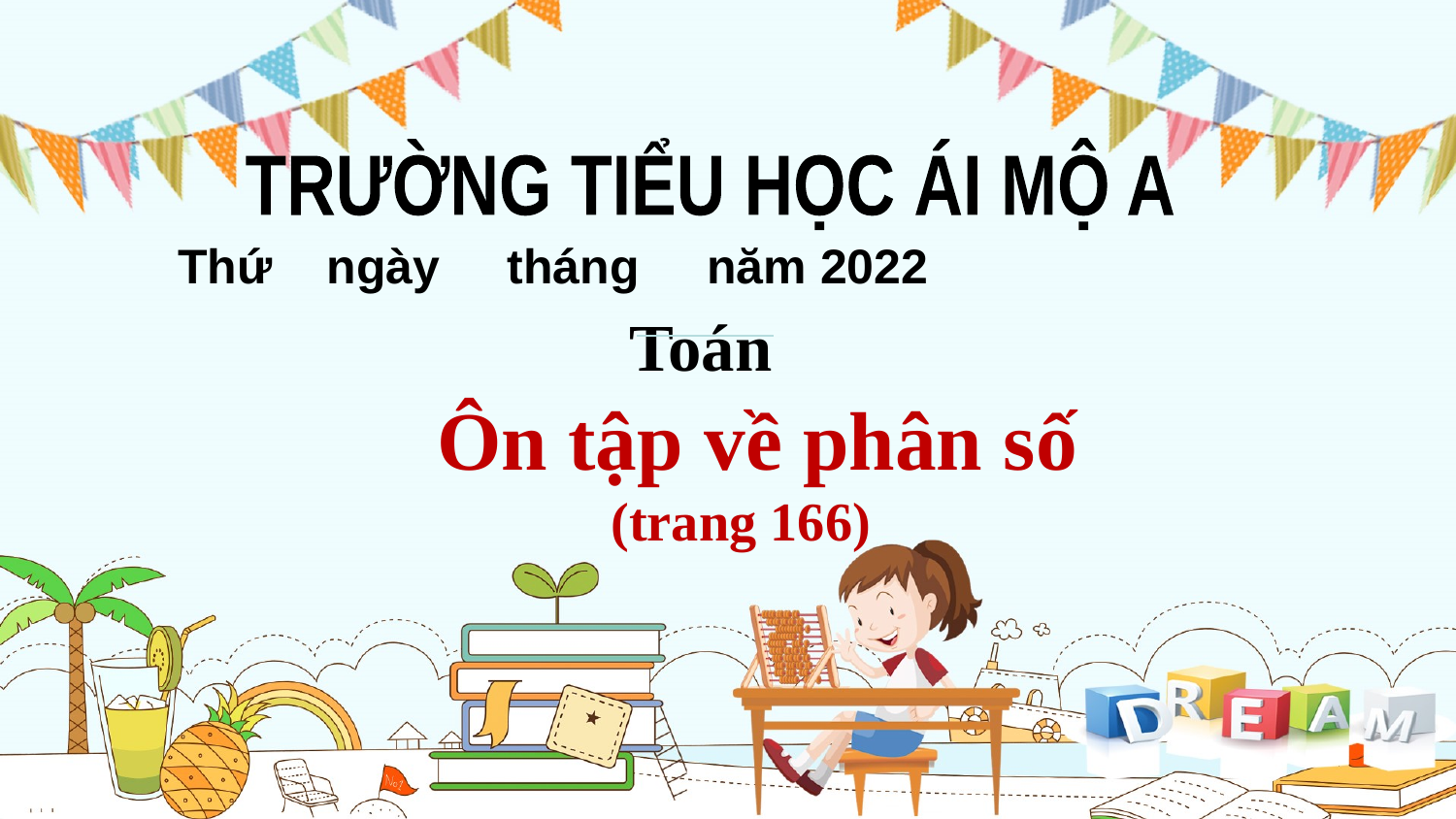

TRƯỜNG TIỂU HỌC ÁI MỘ A
Thứ    ngày     tháng     năm 2022
Toán

 Ôn tập về phân số
(trang 166)